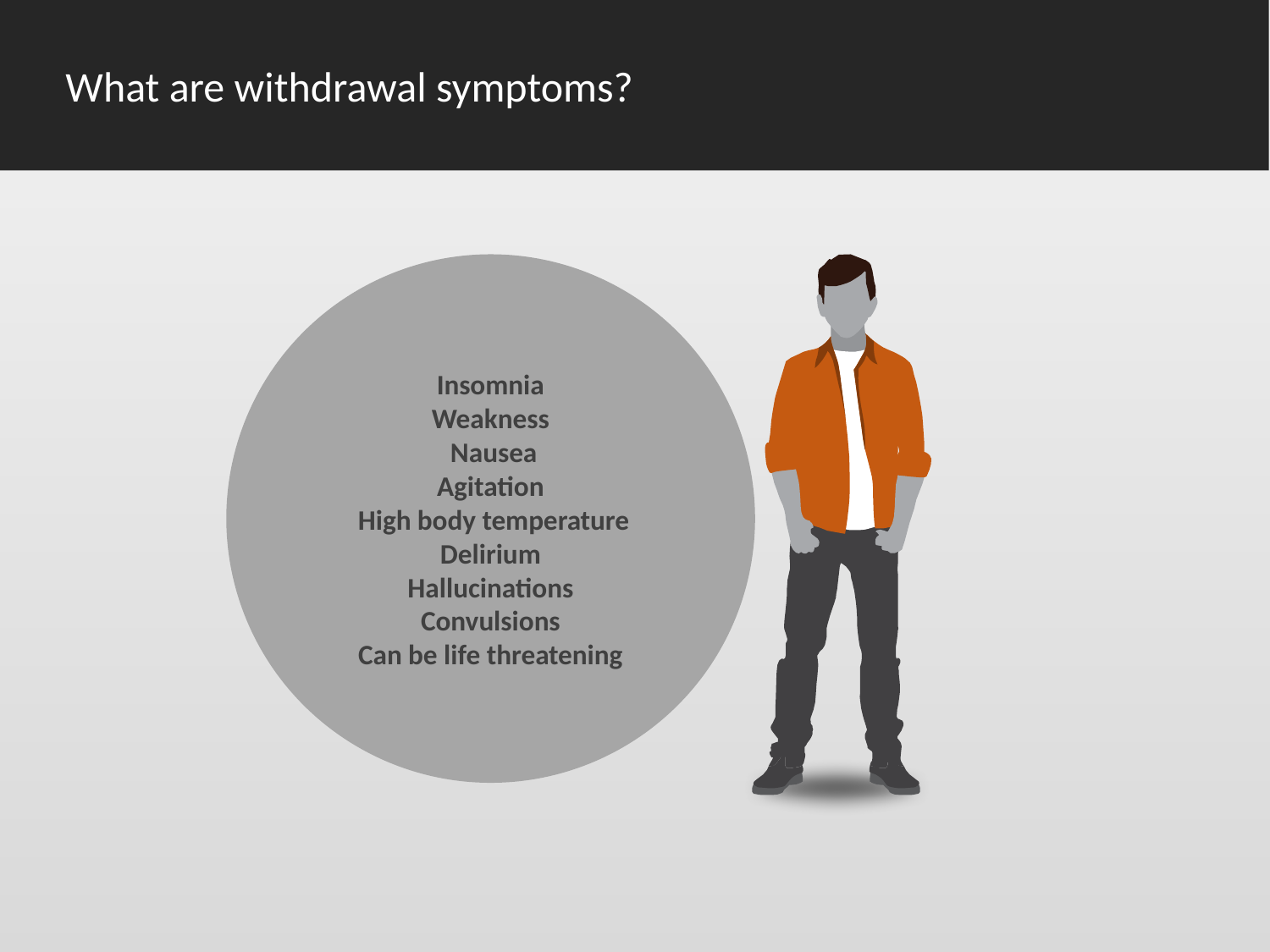

What are withdrawal symptoms?
Insomnia
Weakness
 Nausea
Agitation
 High body temperature
Delirium
Hallucinations
Convulsions
Can be life threatening